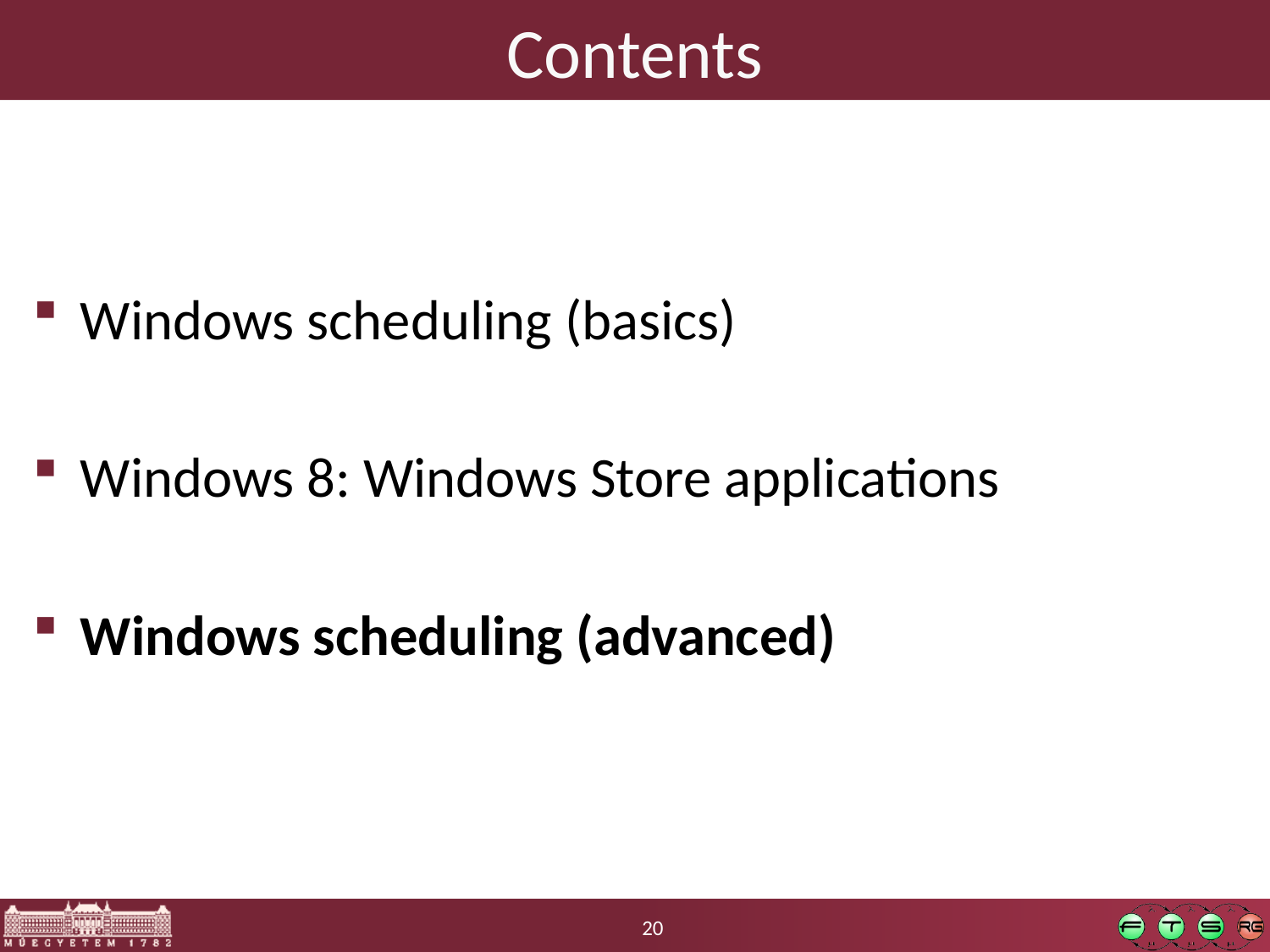

# Contents

Windows scheduling (basics)

Windows 8: Windows Store applications

Windows scheduling (advanced)
20